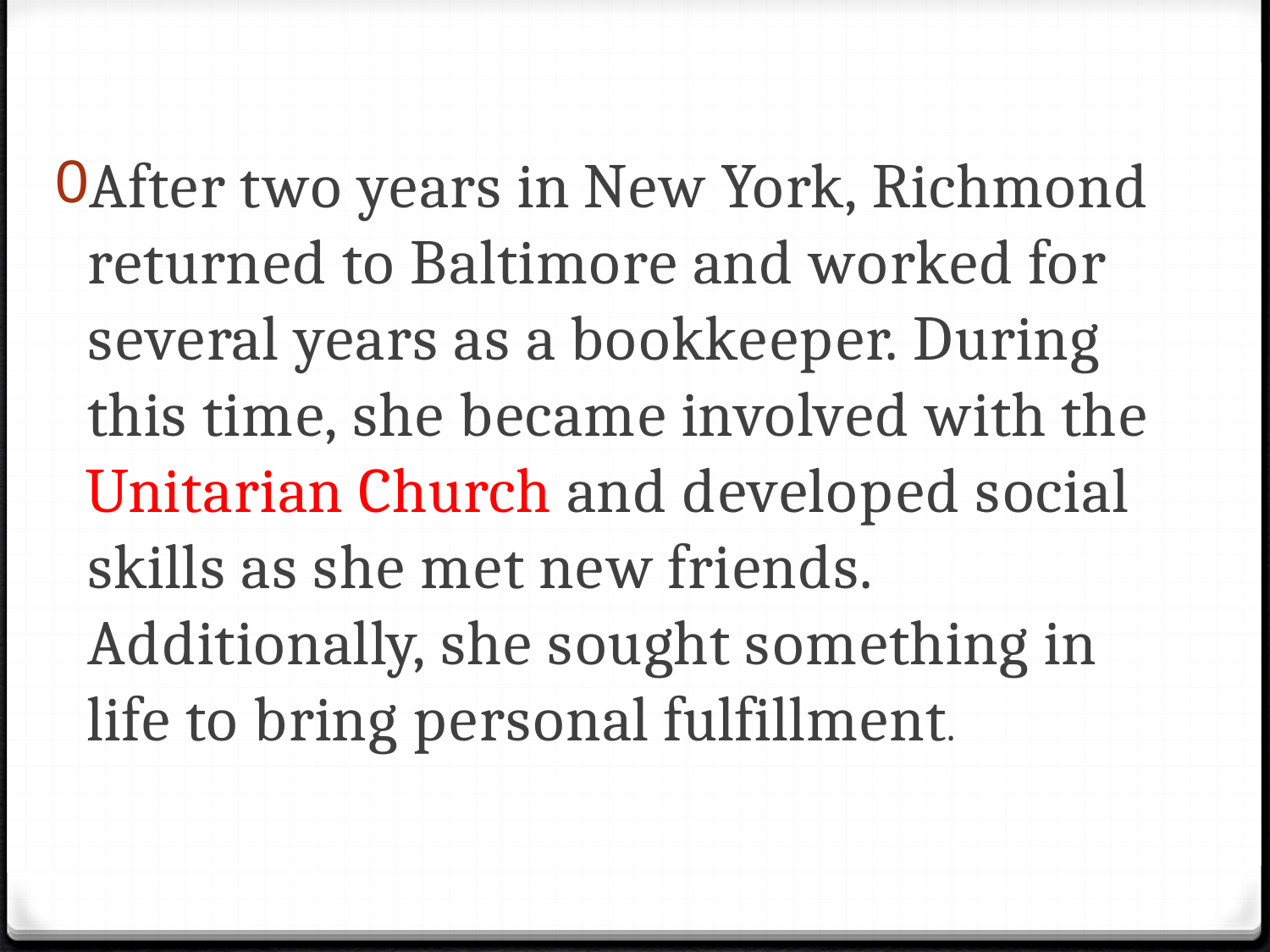

#
After two years in New York, Richmond returned to Baltimore and worked for several years as a bookkeeper. During this time, she became involved with the Unitarian Church and developed social skills as she met new friends. Additionally, she sought something in life to bring personal fulfillment.